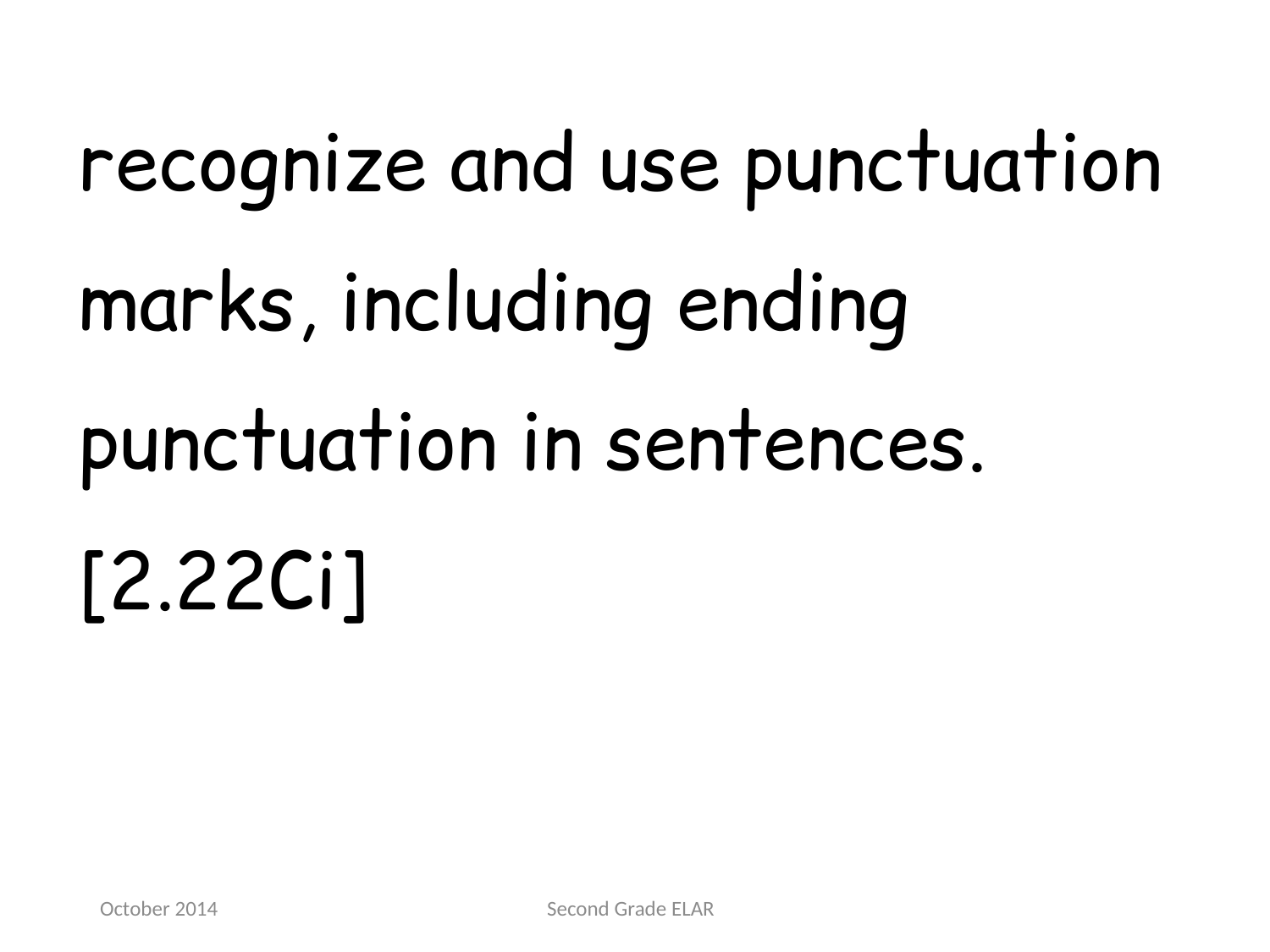

recognize and use punctuation marks, including ending punctuation in sentences. [2.22Ci]
October 2014
Second Grade ELAR